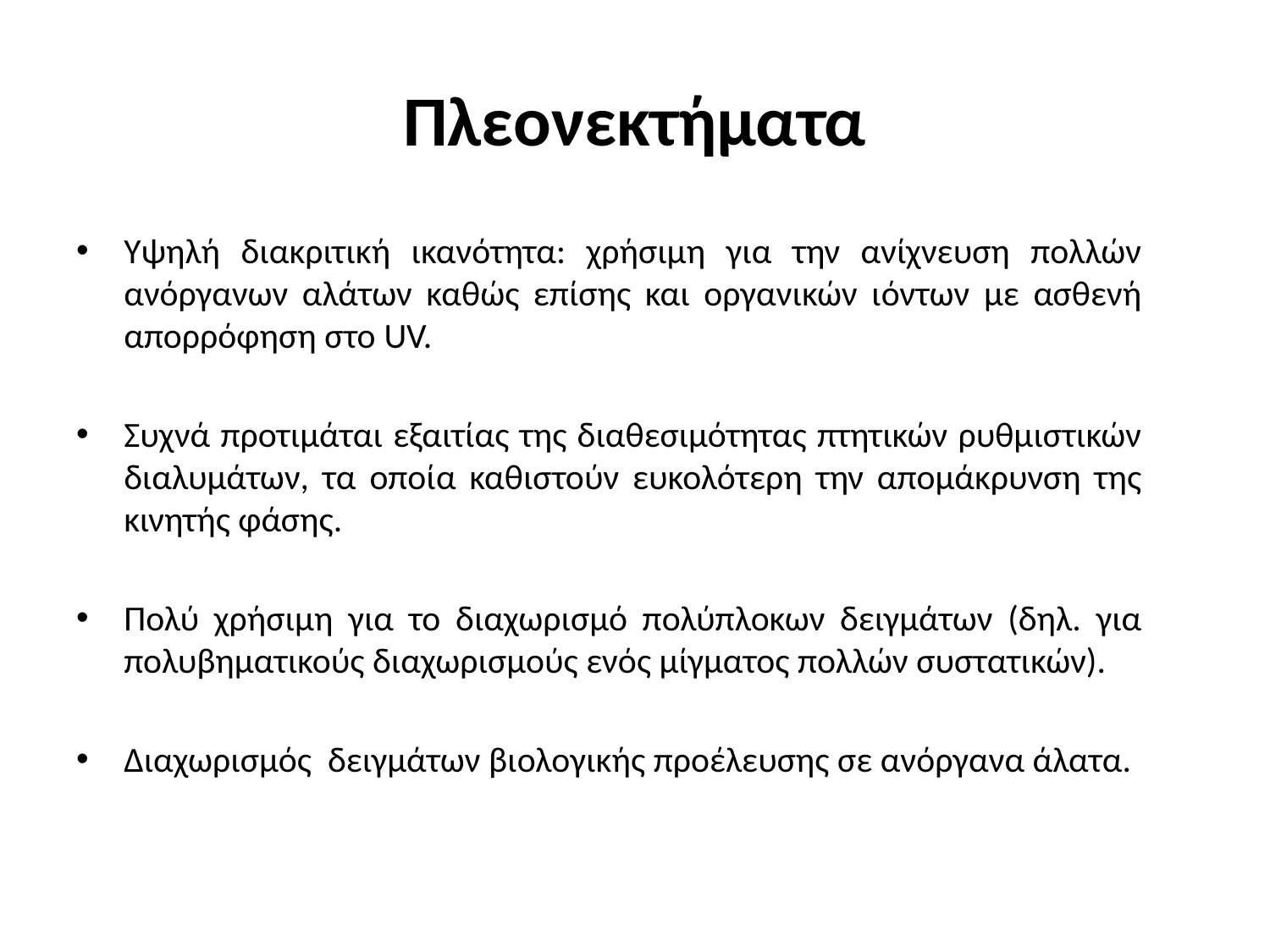

# Πλεονεκτήματα
Υψηλή διακριτική ικανότητα: χρήσιμη για την ανίχνευση πολλών ανόργανων αλάτων καθώς επίσης και οργανικών ιόντων με ασθενή απορρόφηση στο UV.

Συχνά προτιμάται εξαιτίας της διαθεσιμότητας πτητικών ρυθμιστικών διαλυμάτων, τα οποία καθιστούν ευκολότερη την απομάκρυνση της κινητής φάσης.

Πολύ χρήσιμη για το διαχωρισμό πολύπλοκων δειγμάτων (δηλ. για πολυβηματικούς διαχωρισμούς ενός μίγματος πολλών συστατικών).

Διαχωρισμός  δειγμάτων βιολογικής προέλευσης σε ανόργανα άλατα.